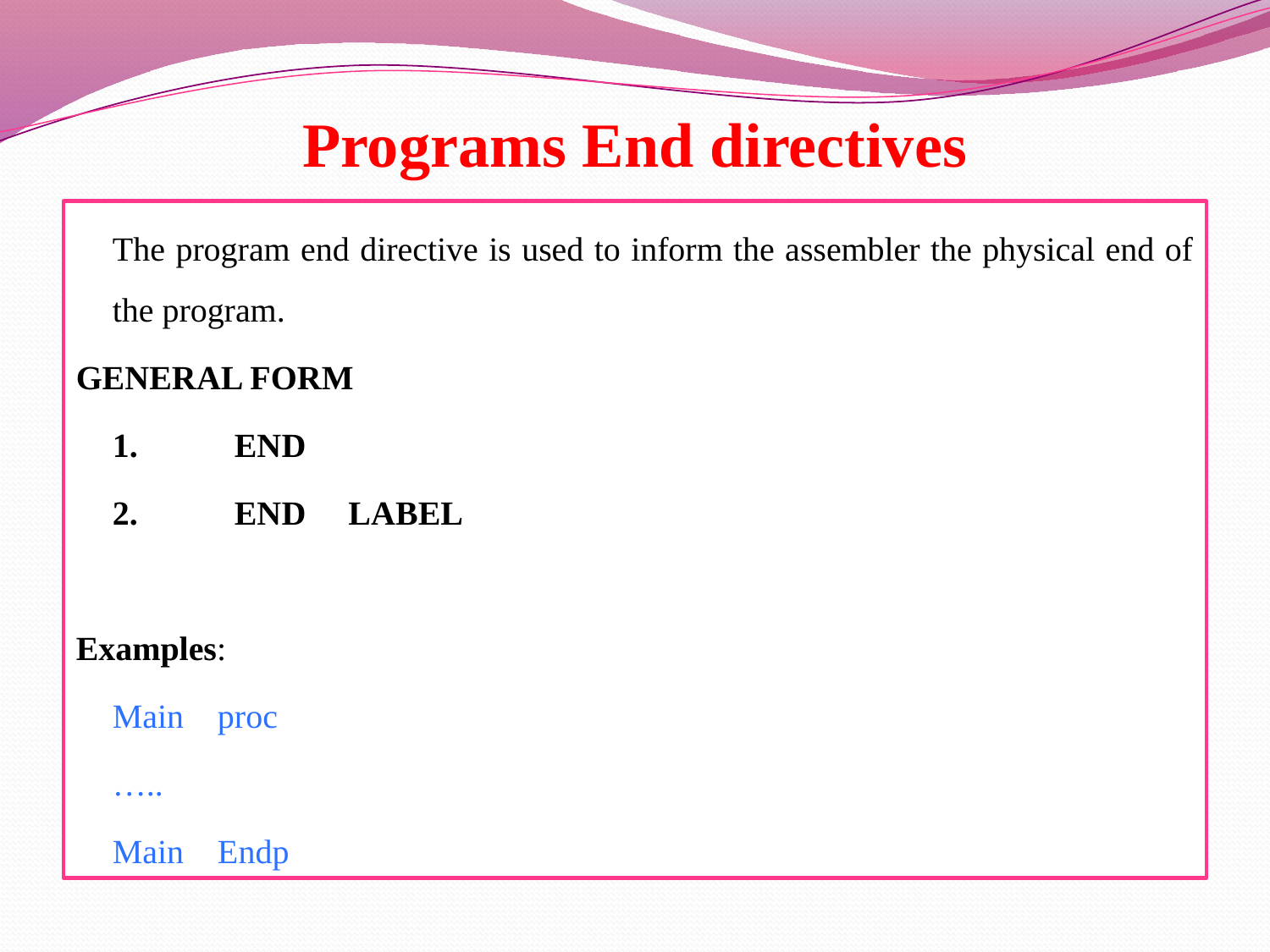

# Programs End directives
	The program end directive is used to inform the assembler the physical end of the program.
GENERAL FORM
		1.	END
		2.	END     LABEL

Examples:
		Main    proc
		…..
		Main    Endp